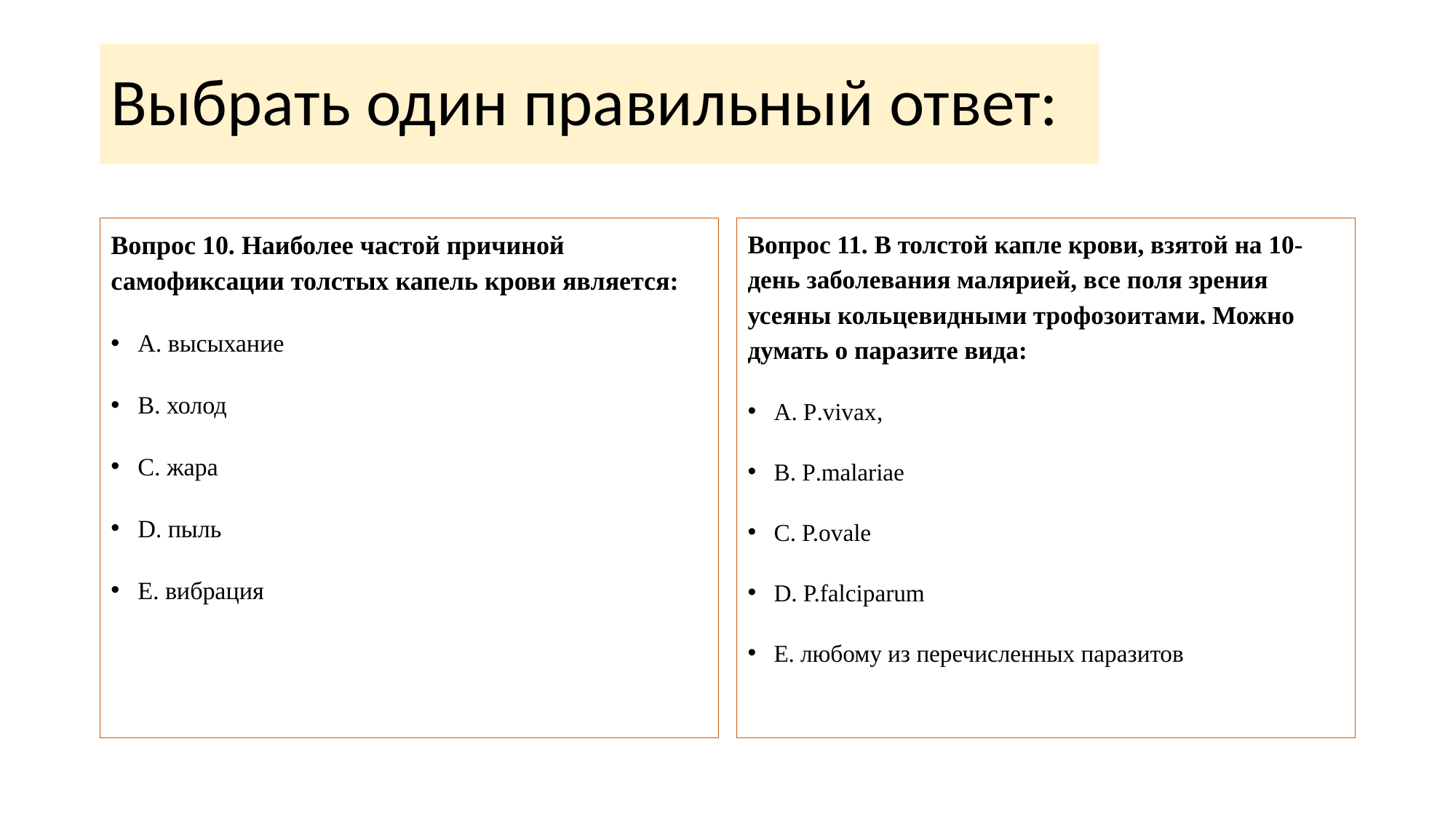

# Выбрать один правильный ответ:
Вопрос 10. Наиболее частой причиной  самофиксации толстых капель крови является:
А. высыхание
В. холод
С. жара
D. пыль
Е. вибрация
Answer: А

Вопрос 11. В толстой капле крови, взятой на 10-день заболевания малярией, все поля зрения усеяны кольцевидными трофозоитами. Можно думать о паразите вида:
A. P.vivax,
B. P.malariae
C. P.ovale
D. P.falciparum
E. любому из перечисленных паразитов
Answer: D